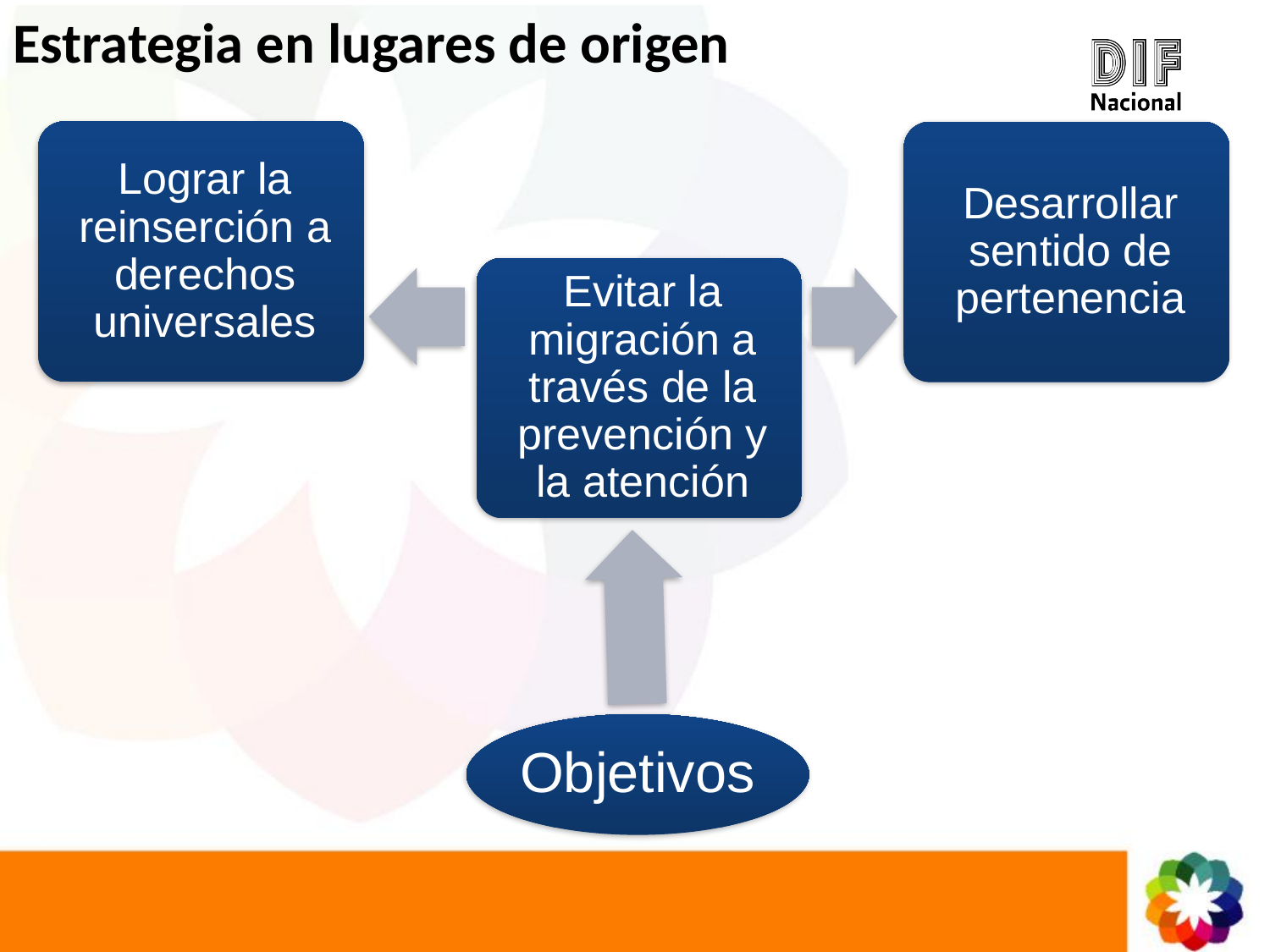

# Estrategia en lugares de origen
Objetivos
Lograr la reinserción a derechos universales
Desarrollar sentido de pertenencia
Evitar la migración a través de la prevención y la atención